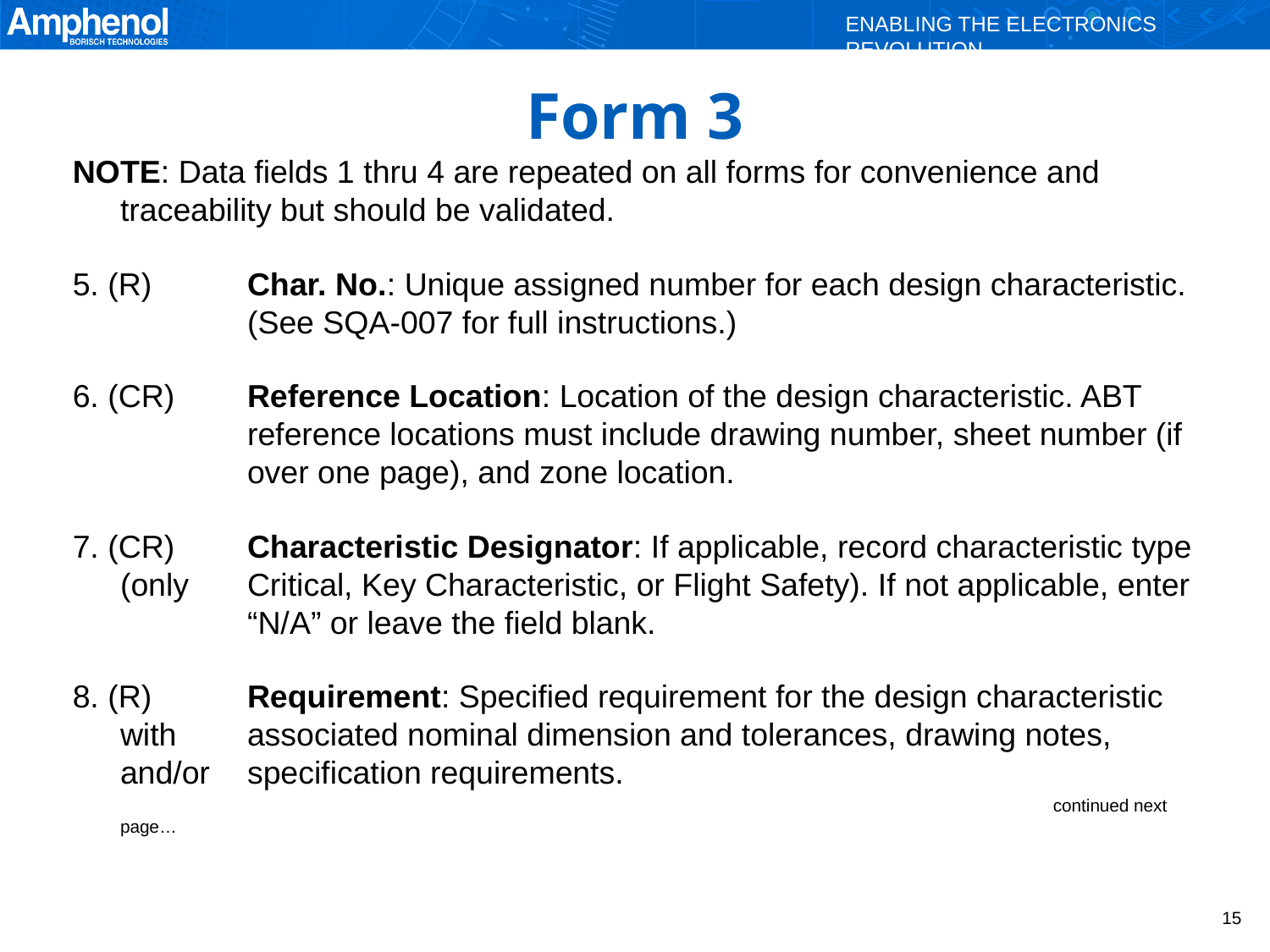

# Form 3
NOTE: Data fields 1 thru 4 are repeated on all forms for convenience and traceability but should be validated.

5. (R)	Char. No.: Unique assigned number for each design characteristic. 	(See SQA-007 for full instructions.)

6. (CR)	Reference Location: Location of the design characteristic. ABT 	reference locations must include drawing number, sheet number (if 	over one page), and zone location.

7. (CR)	Characteristic Designator: If applicable, record characteristic type (only 	Critical, Key Characteristic, or Flight Safety). If not applicable, enter 	“N/A” or leave the field blank.

8. (R) 	Requirement: Specified requirement for the design characteristic with 	associated nominal dimension and tolerances, drawing notes, and/or 	specification requirements.
								         continued next page…